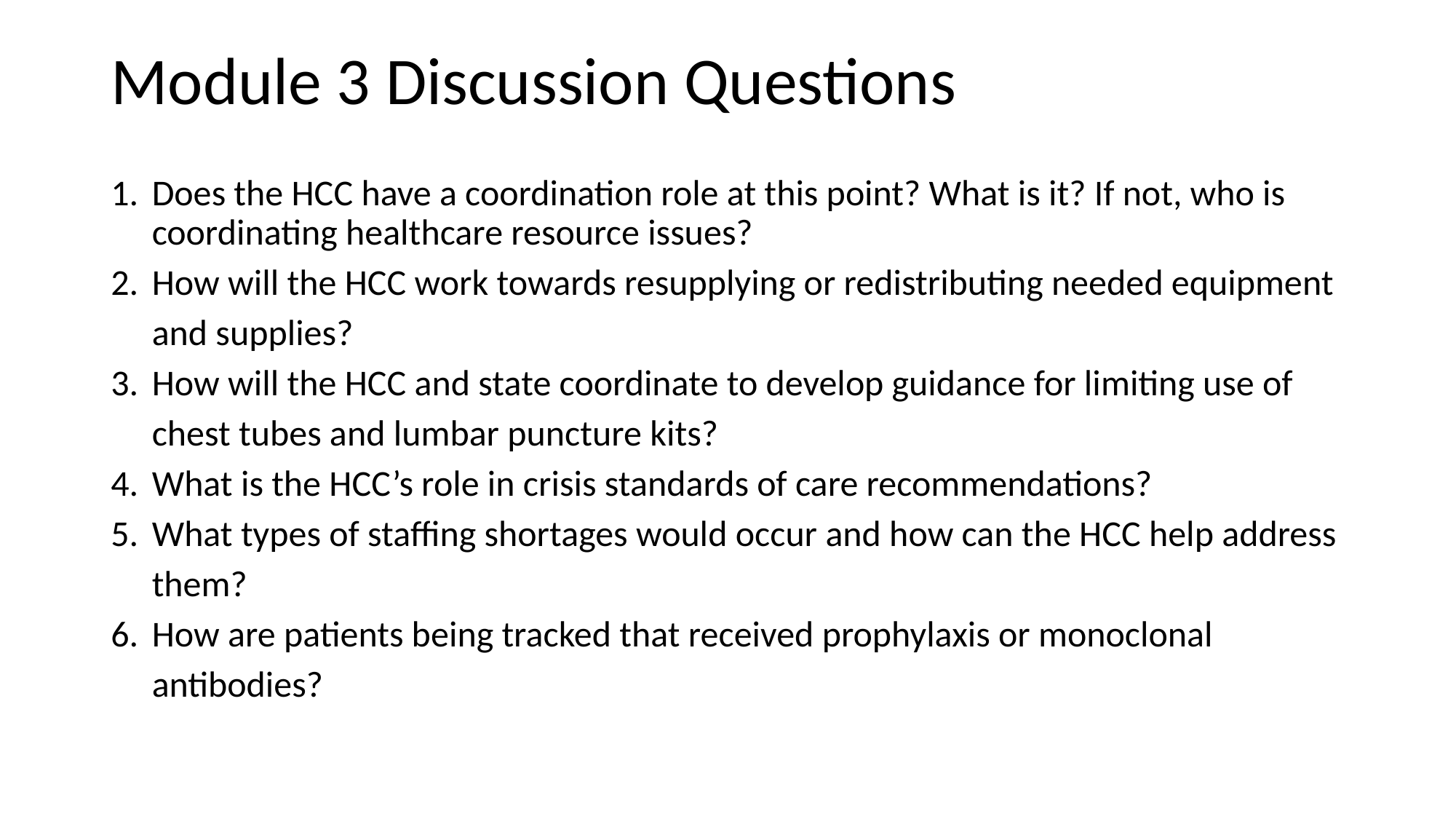

# Module 3 Discussion Questions
Does the HCC have a coordination role at this point? What is it? If not, who is coordinating healthcare resource issues?
How will the HCC work towards resupplying or redistributing needed equipment and supplies?
How will the HCC and state coordinate to develop guidance for limiting use of chest tubes and lumbar puncture kits?
What is the HCC’s role in crisis standards of care recommendations?
What types of staffing shortages would occur and how can the HCC help address them?
How are patients being tracked that received prophylaxis or monoclonal antibodies?